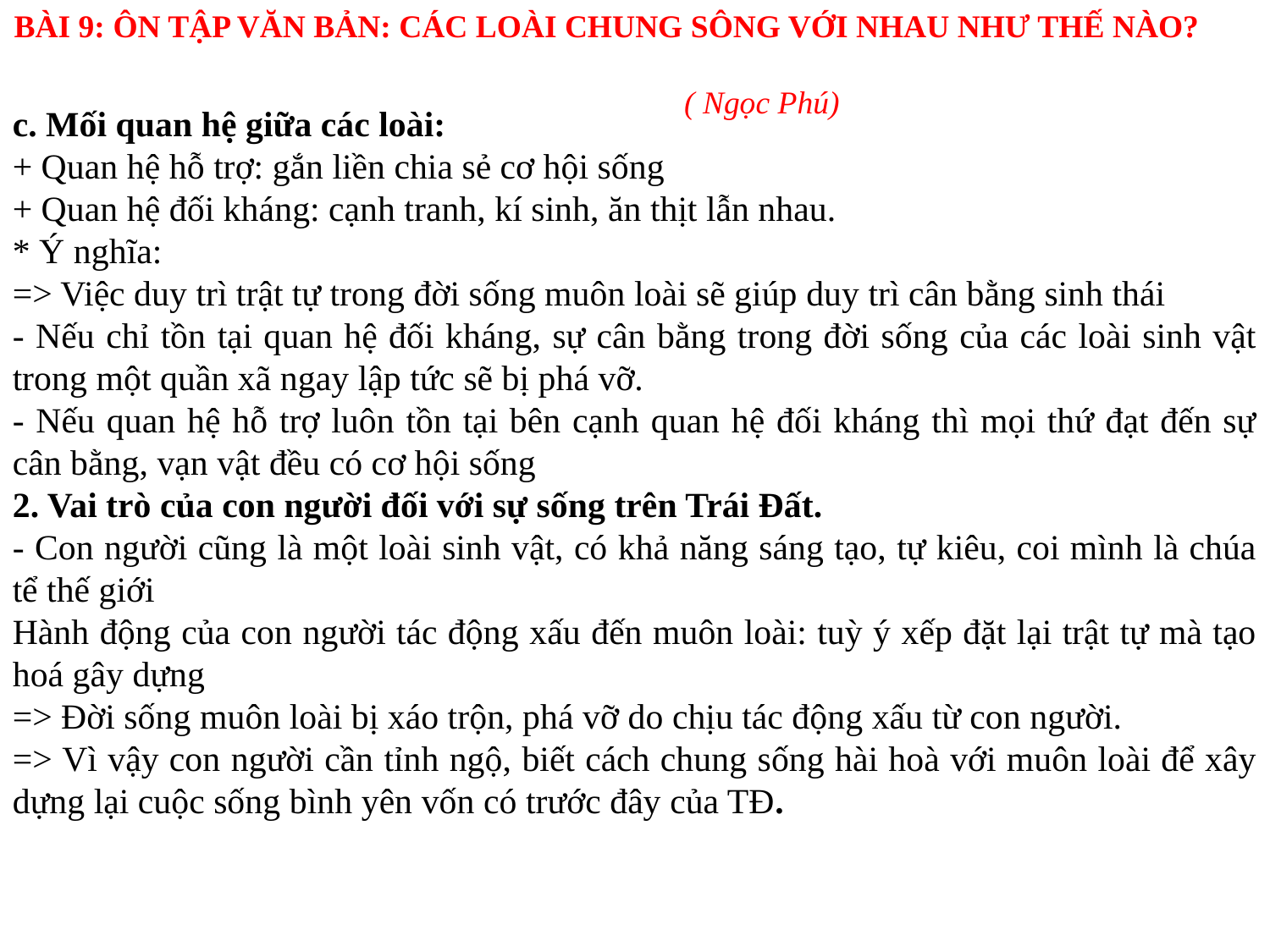

BÀI 9: ÔN TẬP VĂN BẢN: CÁC LOÀI CHUNG SÔNG VỚI NHAU NHƯ THẾ NÀO?                                                                                                                         				( Ngọc Phú)

c. Mối quan hệ giữa các loài:
+ Quan hệ hỗ trợ: gắn liền chia sẻ cơ hội sống
+ Quan hệ đối kháng: cạnh tranh, kí sinh, ăn thịt lẫn nhau.
* Ý nghĩa:
=> Việc duy trì trật tự trong đời sống muôn loài sẽ giúp duy trì cân bằng sinh thái
- Nếu chỉ tồn tại quan hệ đối kháng, sự cân bằng trong đời sống của các loài sinh vật trong một quần xã ngay lập tức sẽ bị phá vỡ.
- Nếu quan hệ hỗ trợ luôn tồn tại bên cạnh quan hệ đối kháng thì mọi thứ đạt đến sự cân bằng, vạn vật đều có cơ hội sống
2. Vai trò của con người đối với sự sống trên Trái Đất.
- Con người cũng là một loài sinh vật, có khả năng sáng tạo, tự kiêu, coi mình là chúa tể thế giới
Hành động của con người tác động xấu đến muôn loài: tuỳ ý xếp đặt lại trật tự mà tạo hoá gây dựng
=> Đời sống muôn loài bị xáo trộn, phá vỡ do chịu tác động xấu từ con người.
=> Vì vậy con người cần tỉnh ngộ, biết cách chung sống hài hoà với muôn loài để xây dựng lại cuộc sống bình yên vốn có trước đây của TĐ.